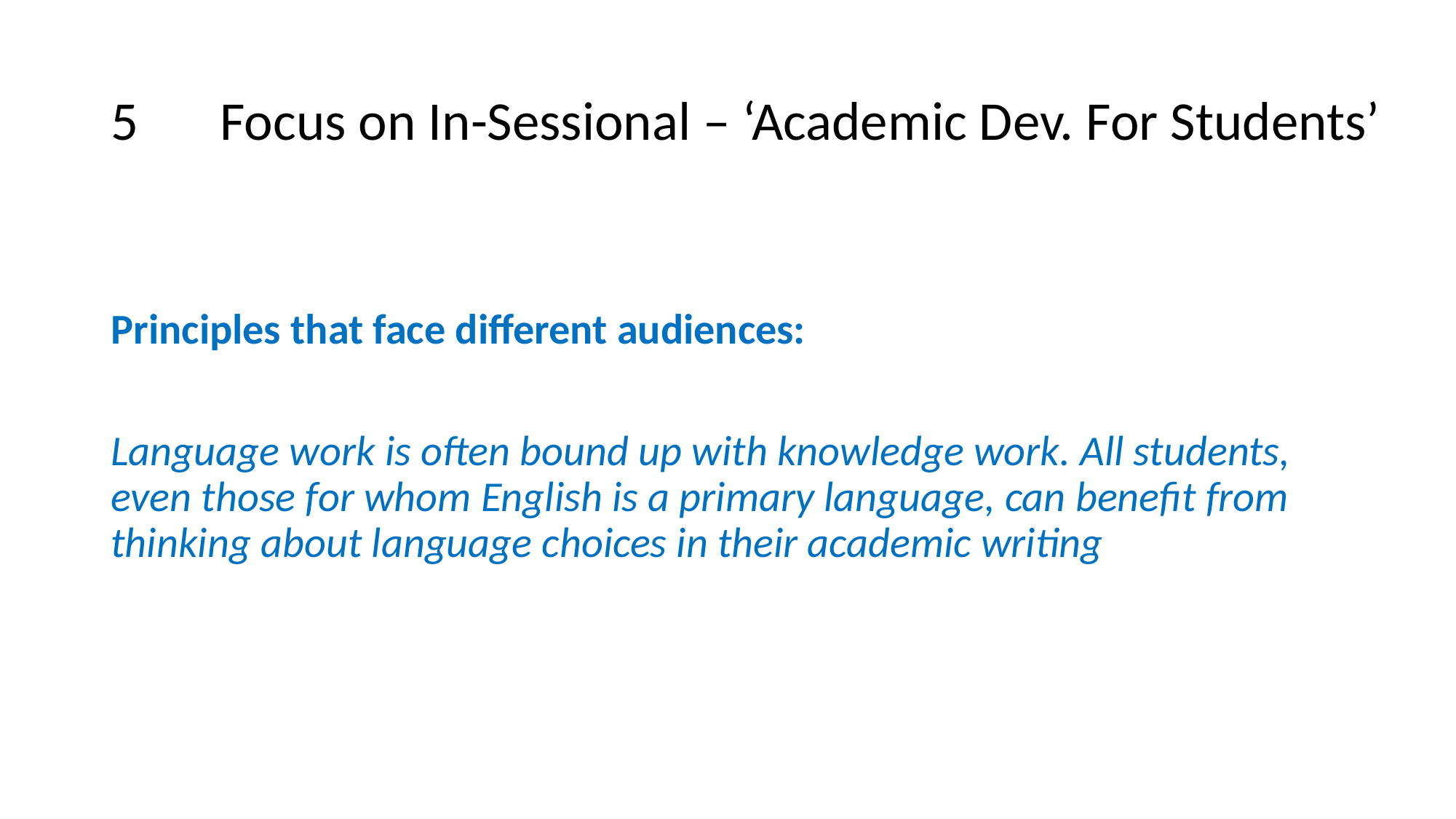

# 5	Focus on In-Sessional – ‘Academic Dev. For Students’
Principles that face different audiences:

Language work is often bound up with knowledge work. All students, even those for whom English is a primary language, can benefit from thinking about language choices in their academic writing